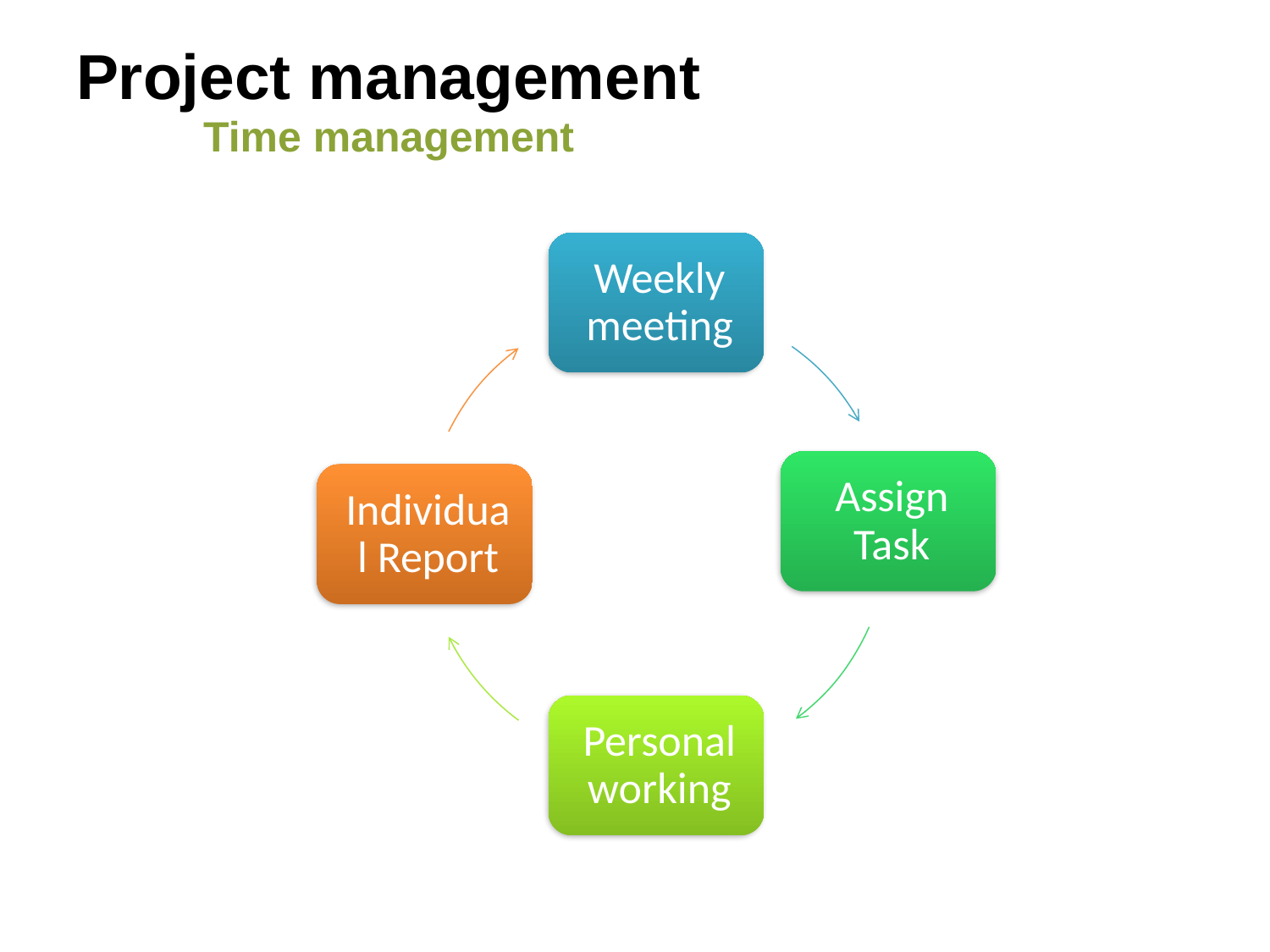

# Project management
	Time management

Weekly meeting
Assign Task
Personal working
Individual Report